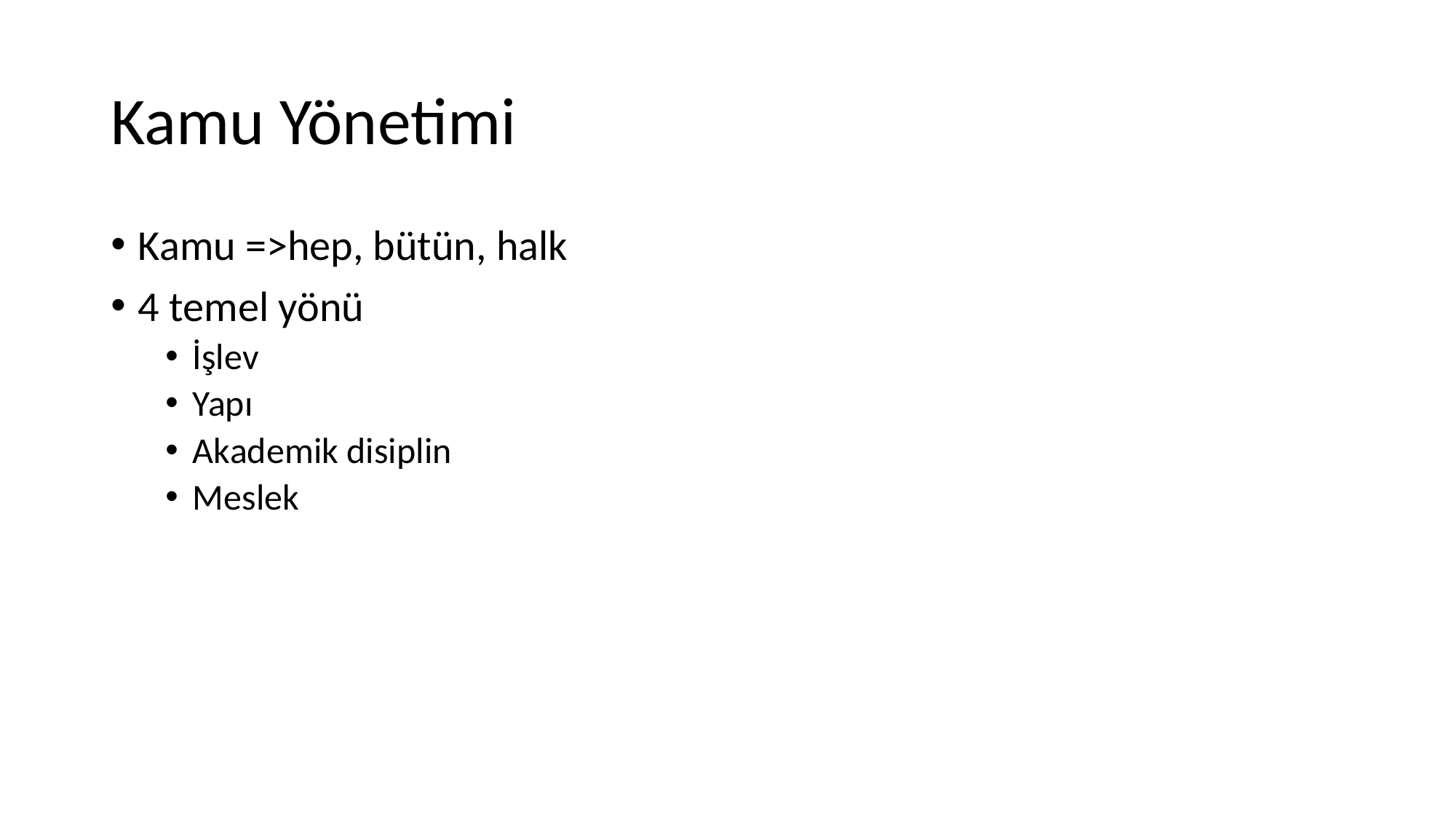

# Kamu Yönetimi
Kamu =>hep, bütün, halk
4 temel yönü
İşlev
Yapı
Akademik disiplin
Meslek